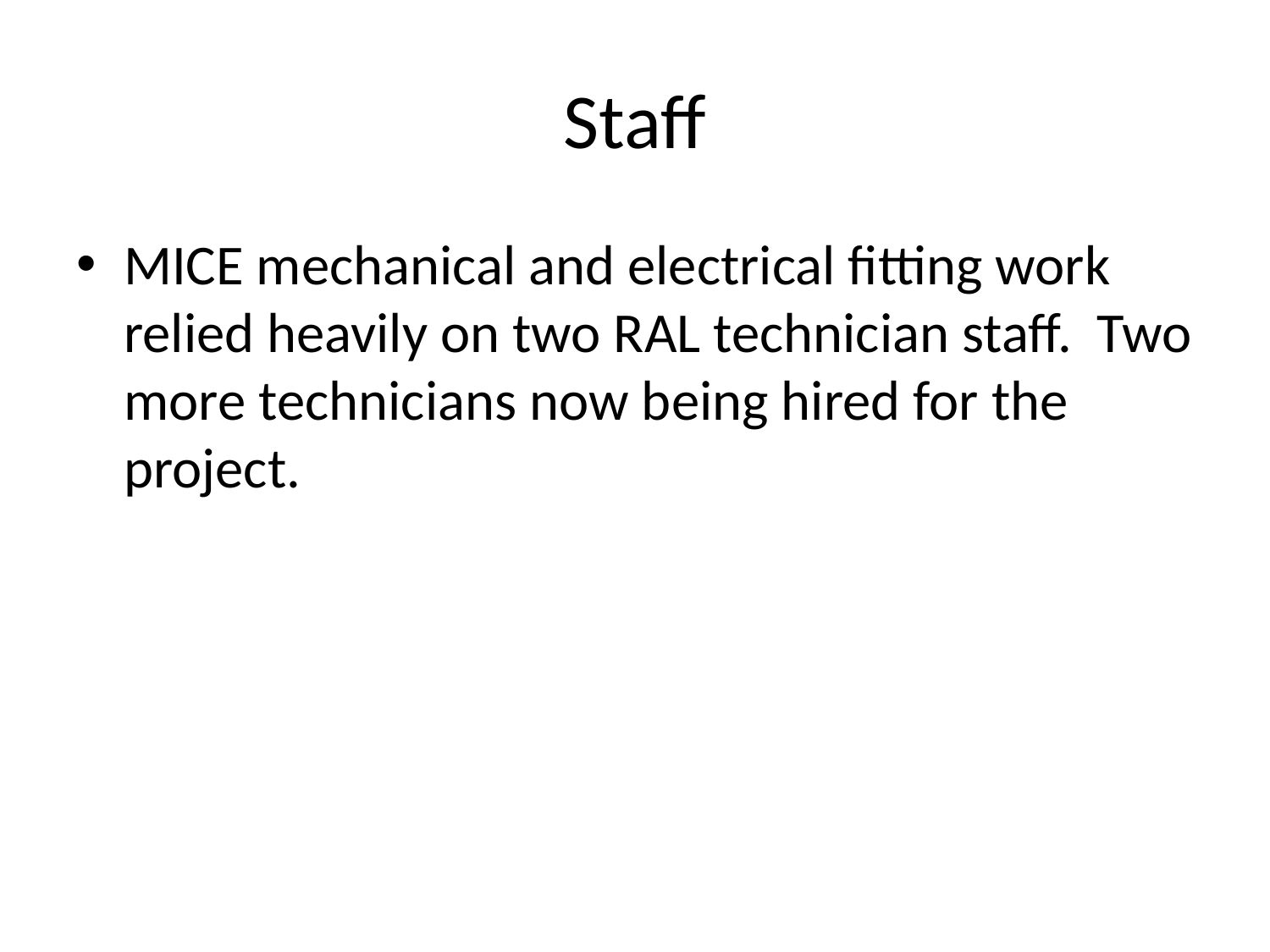

# Staff
MICE mechanical and electrical fitting work relied heavily on two RAL technician staff.  Two more technicians now being hired for the project.